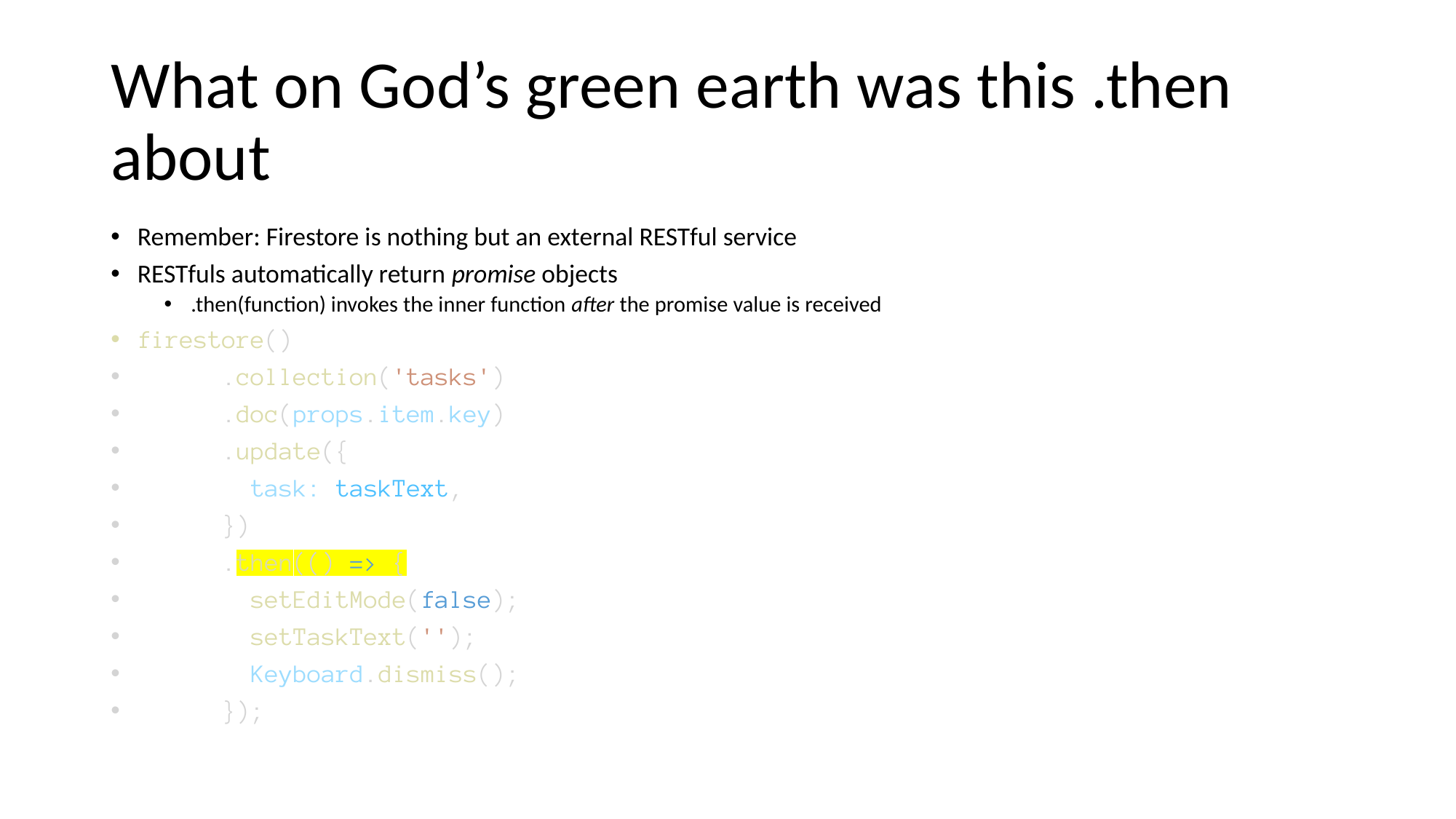

# What on God’s green earth was this .then about
Remember: Firestore is nothing but an external RESTful service
RESTfuls automatically return promise objects
.then(function) invokes the inner function after the promise value is received
firestore()
      .collection('tasks')
      .doc(props.item.key)
      .update({
        task: taskText,
      })
      .then(() => {
        setEditMode(false);
        setTaskText('');
        Keyboard.dismiss();
      });